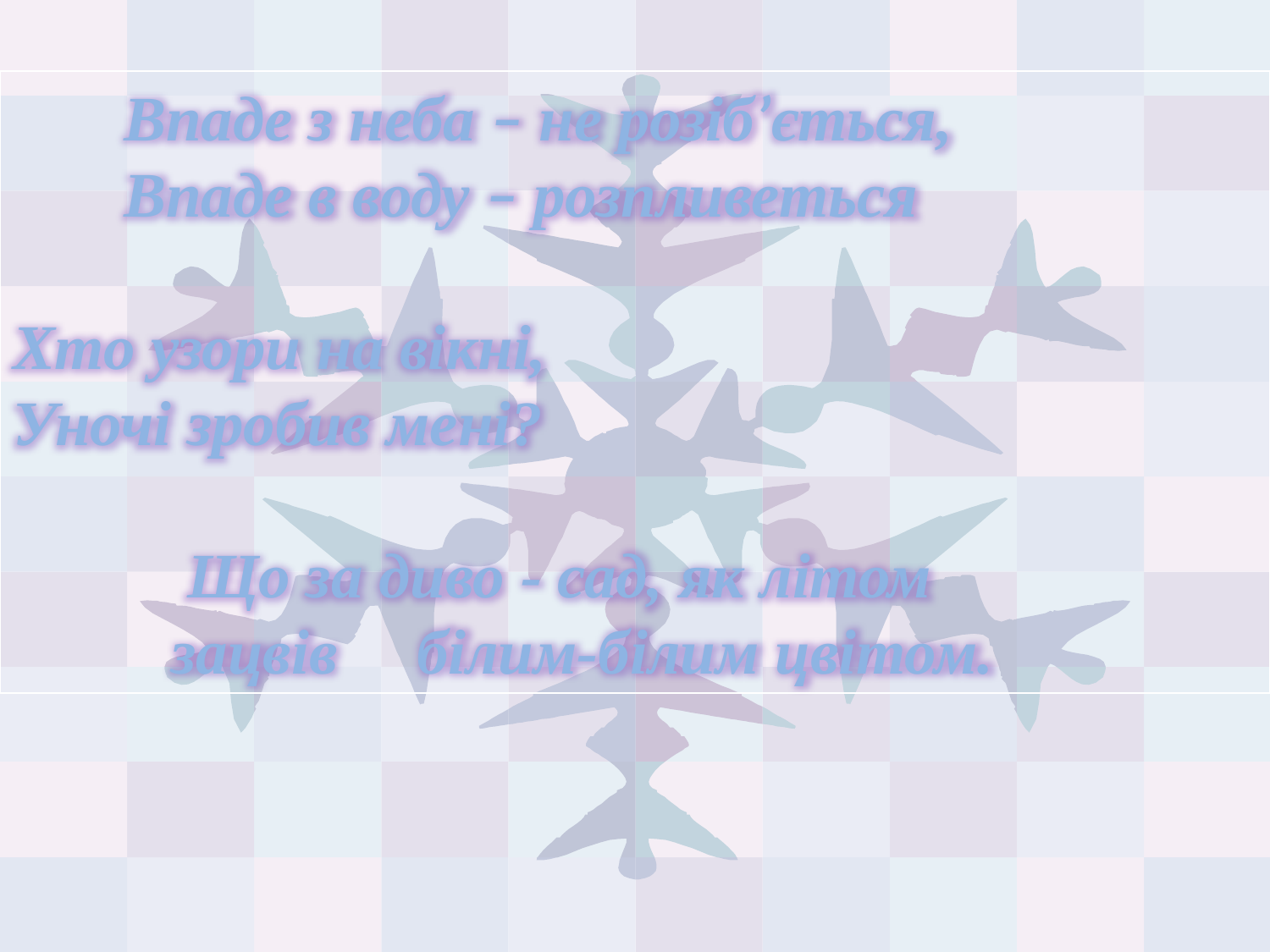

Впаде з неба – не розіб’ється,
       Впаде в воду – розпливеться

Хто узори на вікні,
Уночі зробив мені?

           Що за диво - сад, як літом
          зацвів     білим-білим цвітом.